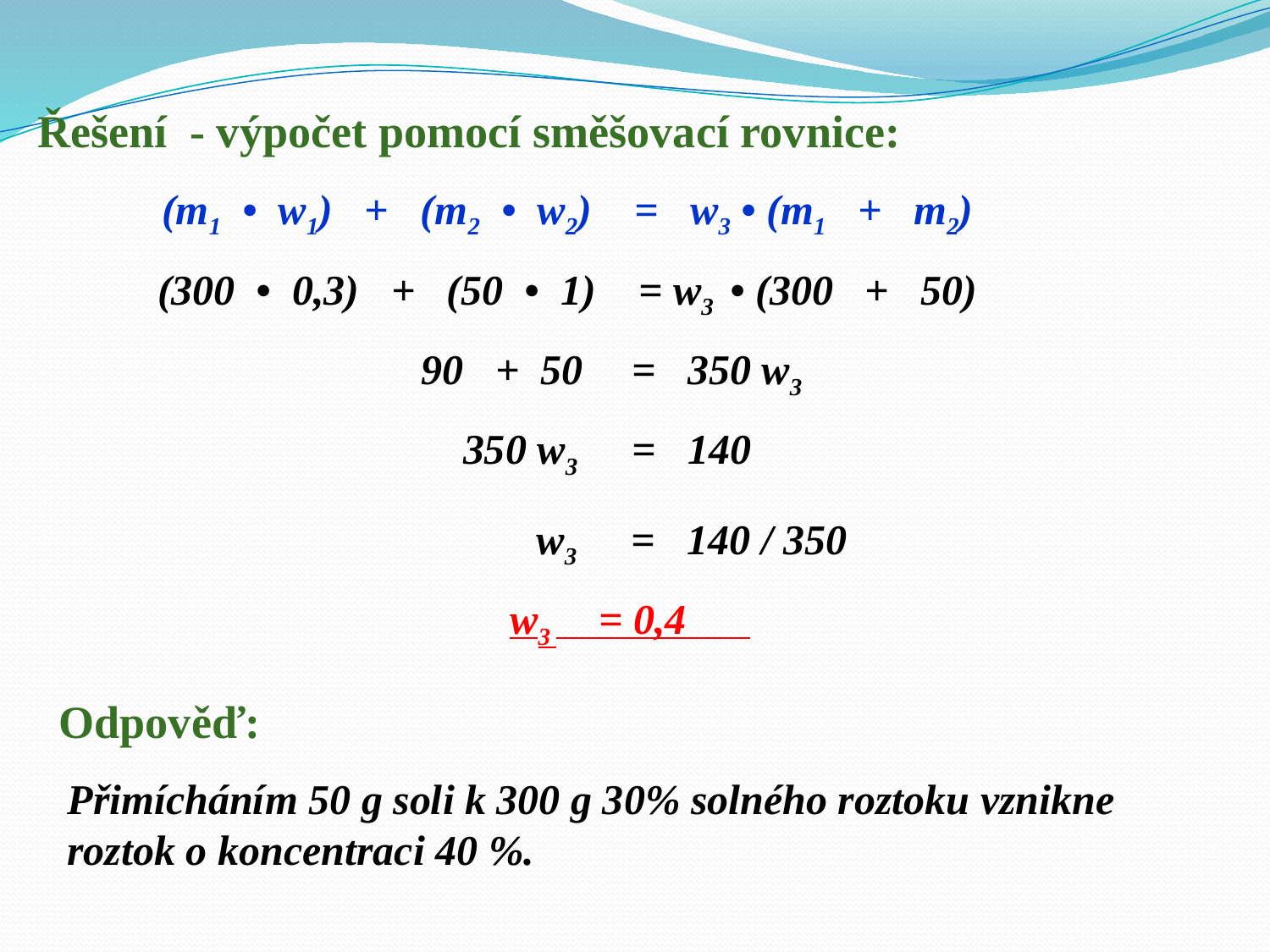

Řešení  - výpočet pomocí směšovací rovnice:
(m1  •  w1)   +   (m2  •  w2)    =   w3 • (m1   +   m2)
(300  •  0,3)   +   (50  •  1)    = w3  • (300   +   50)
90   +  50     =   350 w3
350 w3      =   140
w3      =   140 / 350
w3     = 0,4
Odpověď:
Přimícháním 50 g soli k 300 g 30% solného roztoku vznikne roztok o koncentraci 40 %.